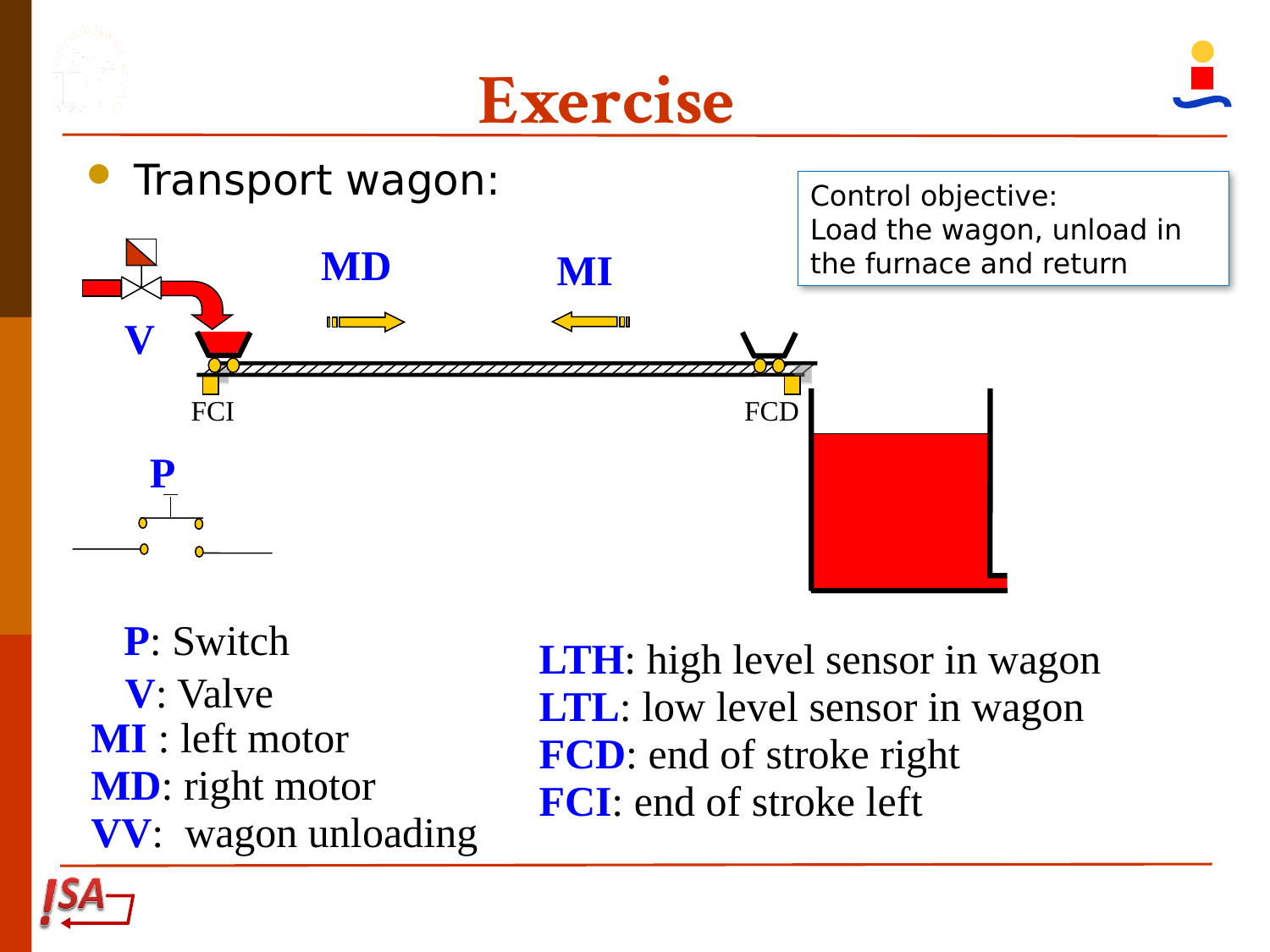

Exercise
Transport wagon:
Control objective:
Load the wagon, unload in the furnace and return
MD
MI

V

FCD
FCI

P

P: Switch
LTH: high level sensor in wagon
LTL: low level sensor in wagon
FCD: end of stroke right
FCI: end of stroke left
V: Valve
MI : left motor
MD: right motor
VV:  wagon unloading